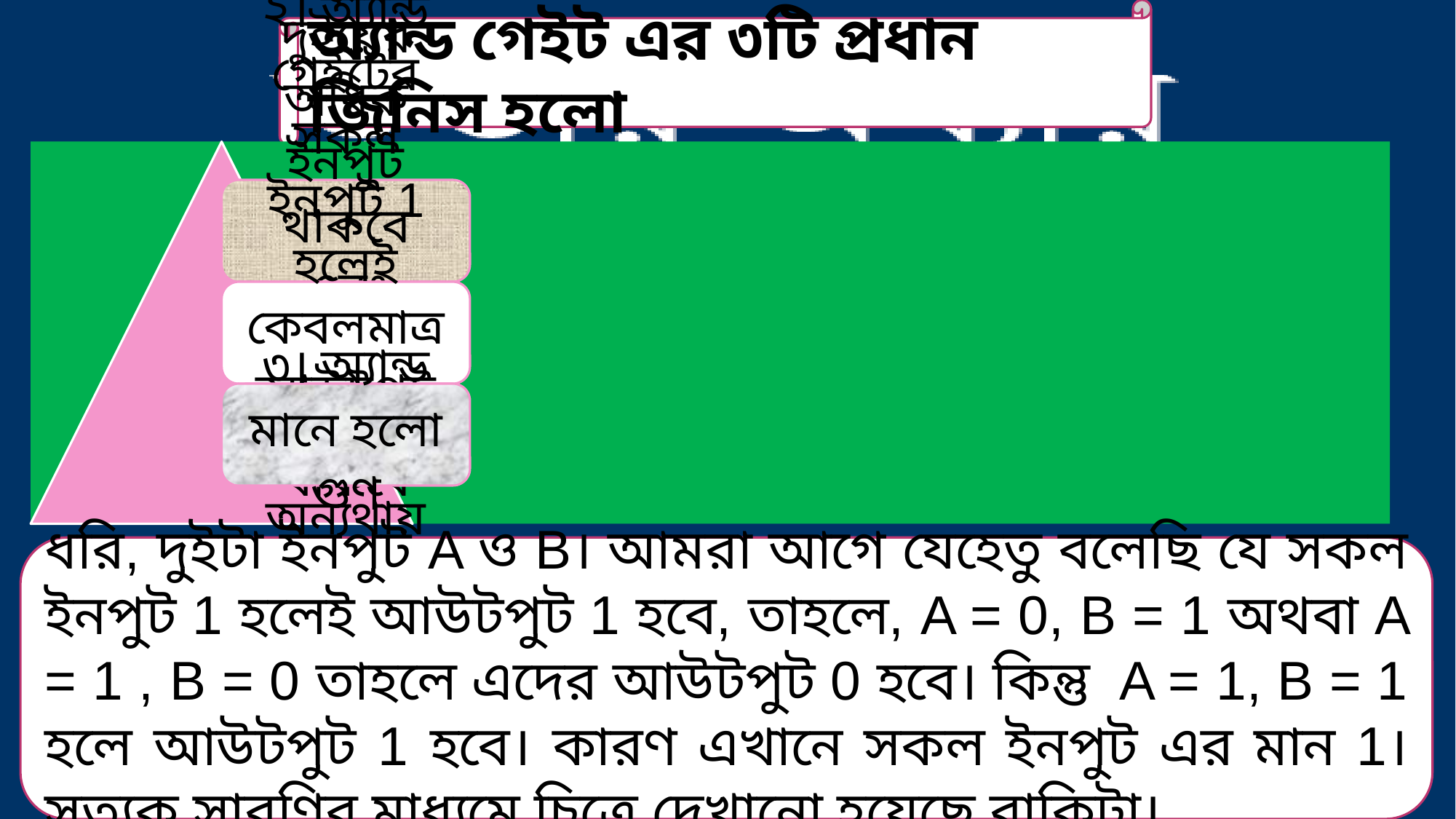

অ্যান্ড গেইট এর ৩টি প্রধান জিনিস হলো

ধরি, দুইটা ইনপুট A ও B। আমরা আগে যেহেতু বলেছি যে সকল ইনপুট 1 হলেই আউটপুট 1 হবে, তাহলে, A = 0, B = 1 অথবা A = 1 , B = 0 তাহলে এদের আউটপুট 0 হবে। কিন্তু  A = 1, B = 1 হলে আউটপুট 1 হবে। কারণ এখানে সকল ইনপুট এর মান 1। সত্যক সারণির মাধ্যমে চিত্রে দেখানো হয়েছে বাকিটা।